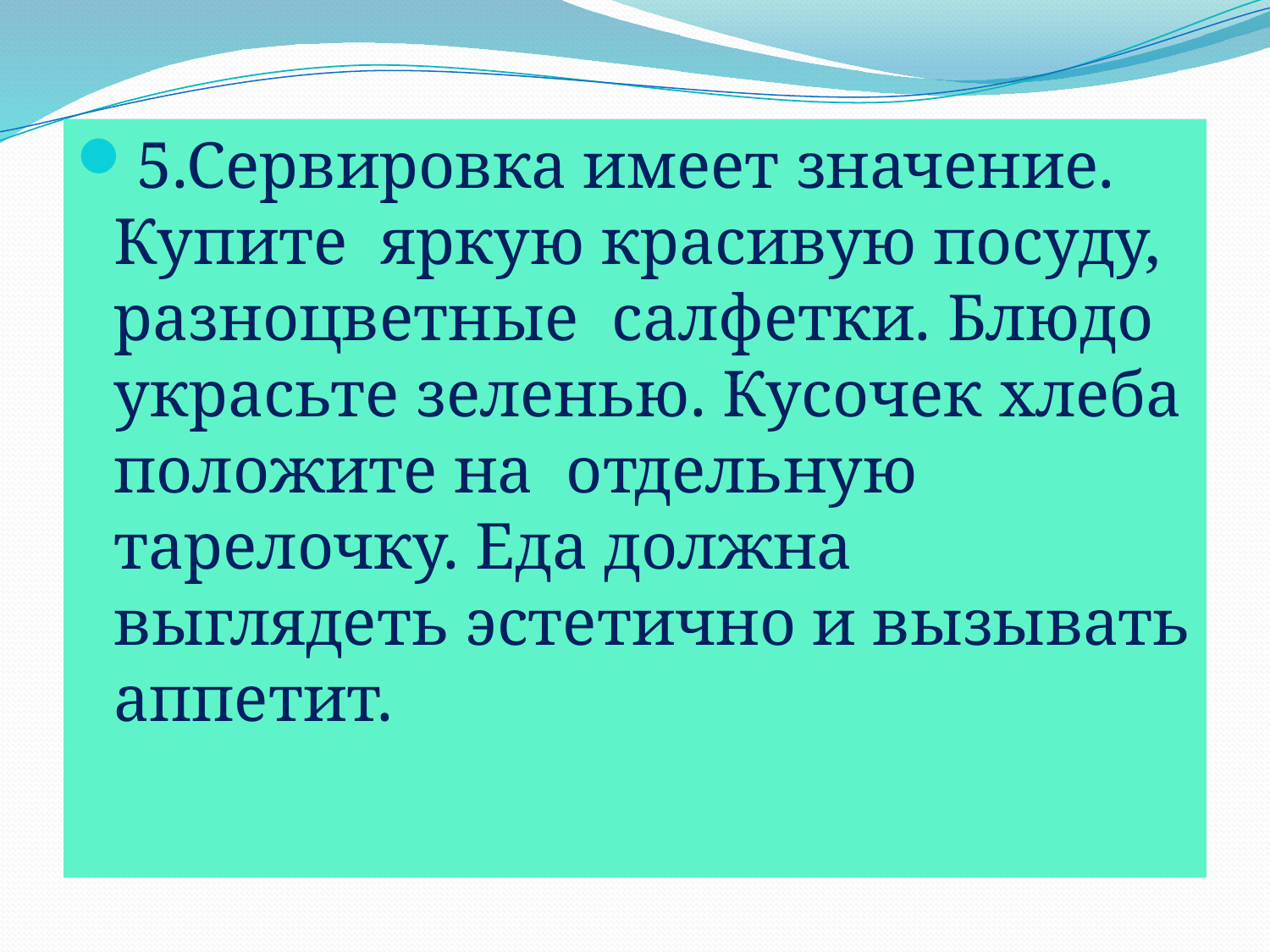

5.Сервировка имеет значение. Купите  яркую красивую посуду, разноцветные  салфетки. Блюдо украсьте зеленью. Кусочек хлеба положите на  отдельную тарелочку. Еда должна выглядеть эстетично и вызывать аппетит.

#